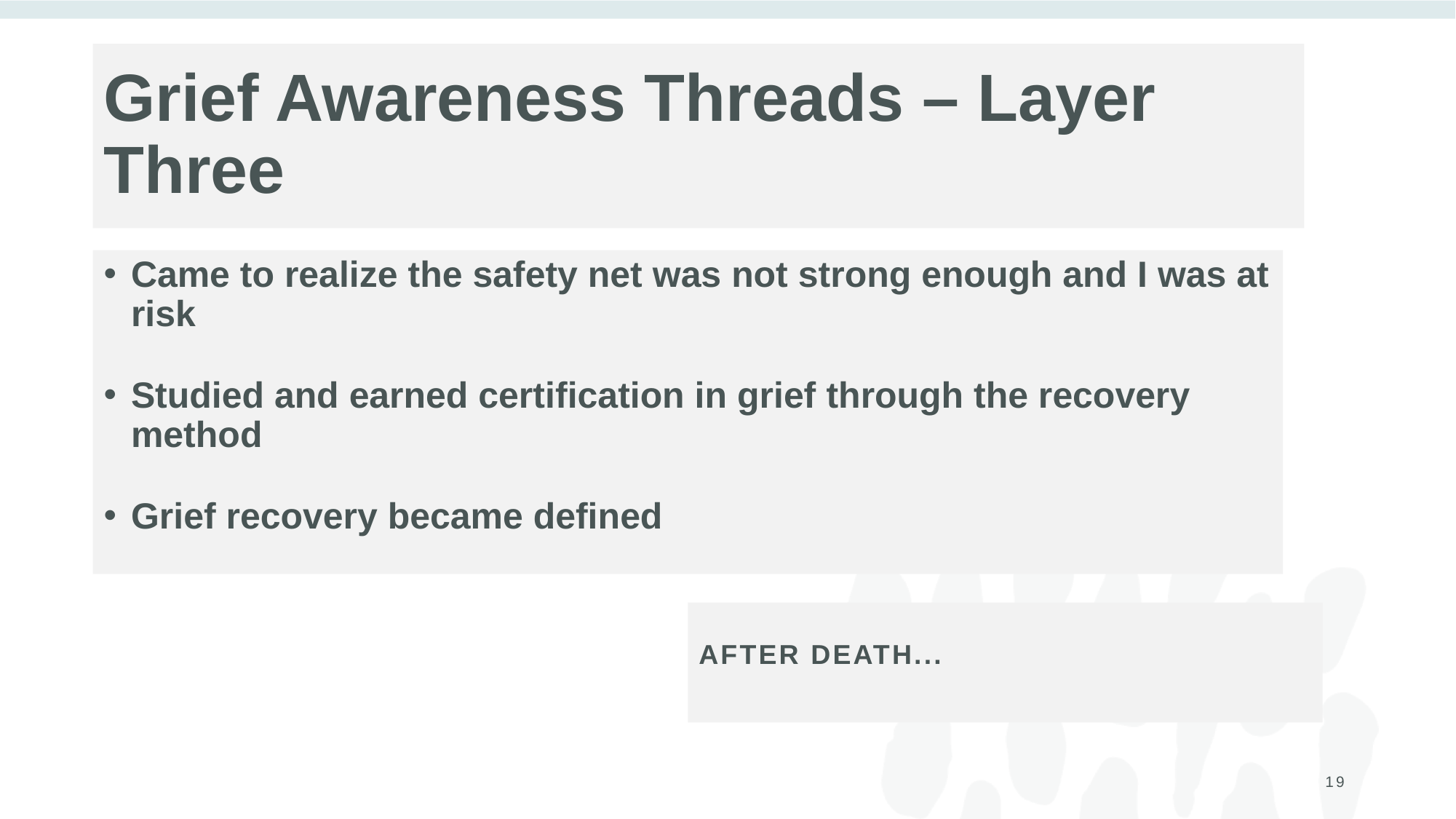

# Grief Awareness Threads – Layer Three
Came to realize the safety net was not strong enough and I was at risk
Studied and earned certification in grief through the recovery method
Grief recovery became defined

After death...

19